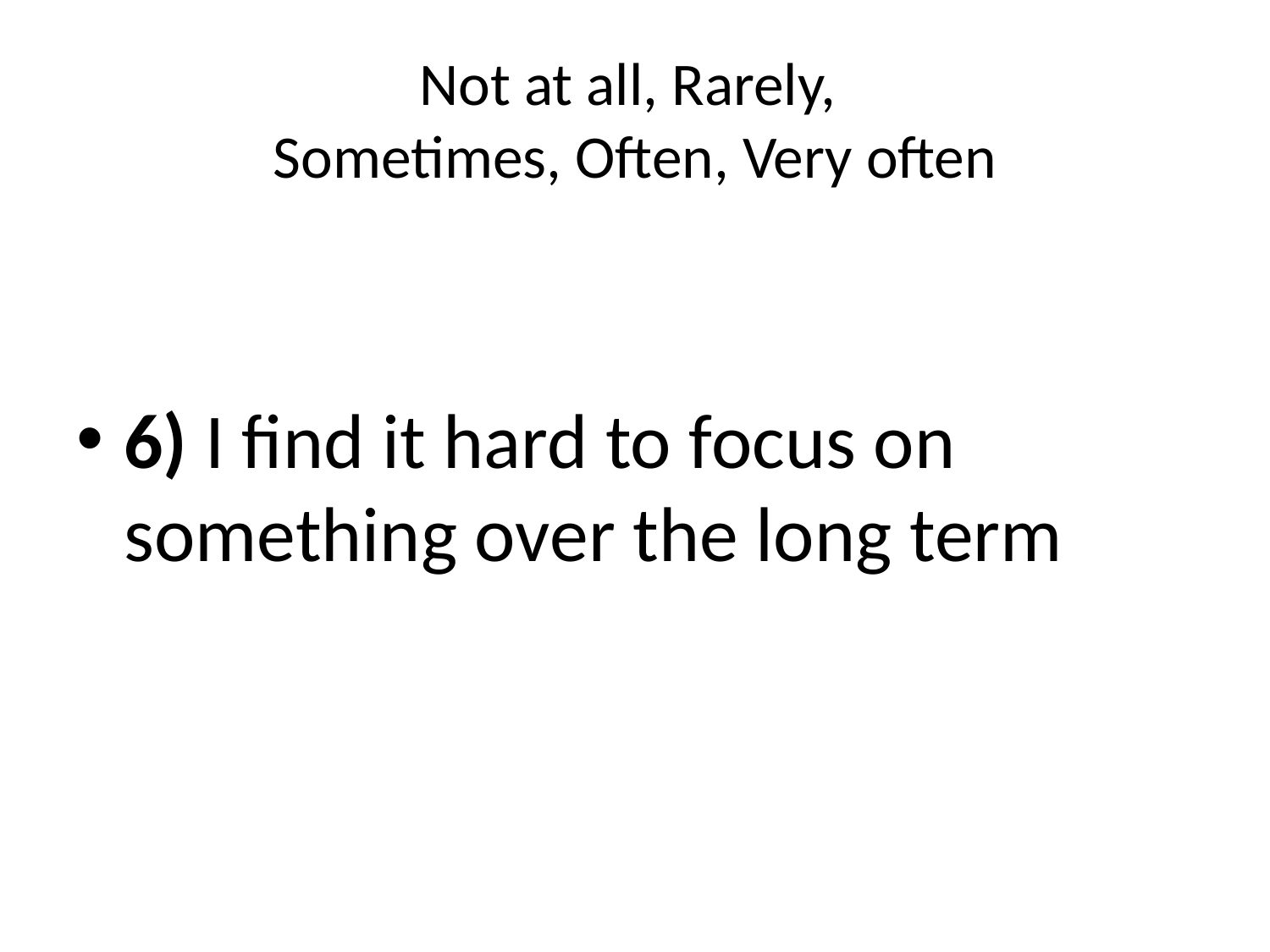

# Not at all, Rarely, Sometimes, Often, Very often

6) I find it hard to focus on something over the long term